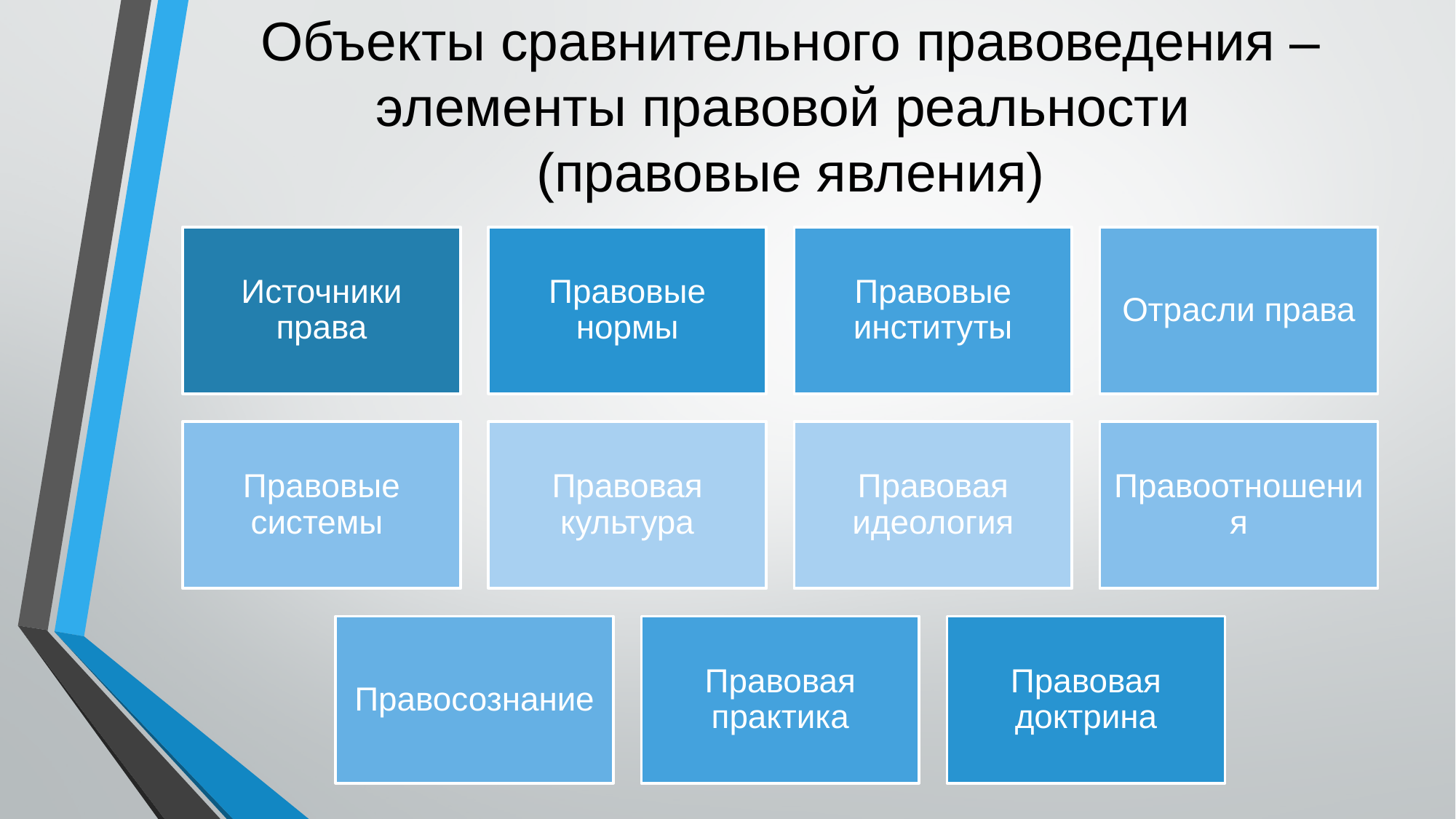

# Объекты сравнительного правоведения – элементы правовой реальности (правовые явления)
Источники права
Правовые нормы
Правовые институты
Отрасли права
Правовые системы
Правовая культура
Правовая идеология
Правоотношения
Правосознание
Правовая практика
Правовая доктрина